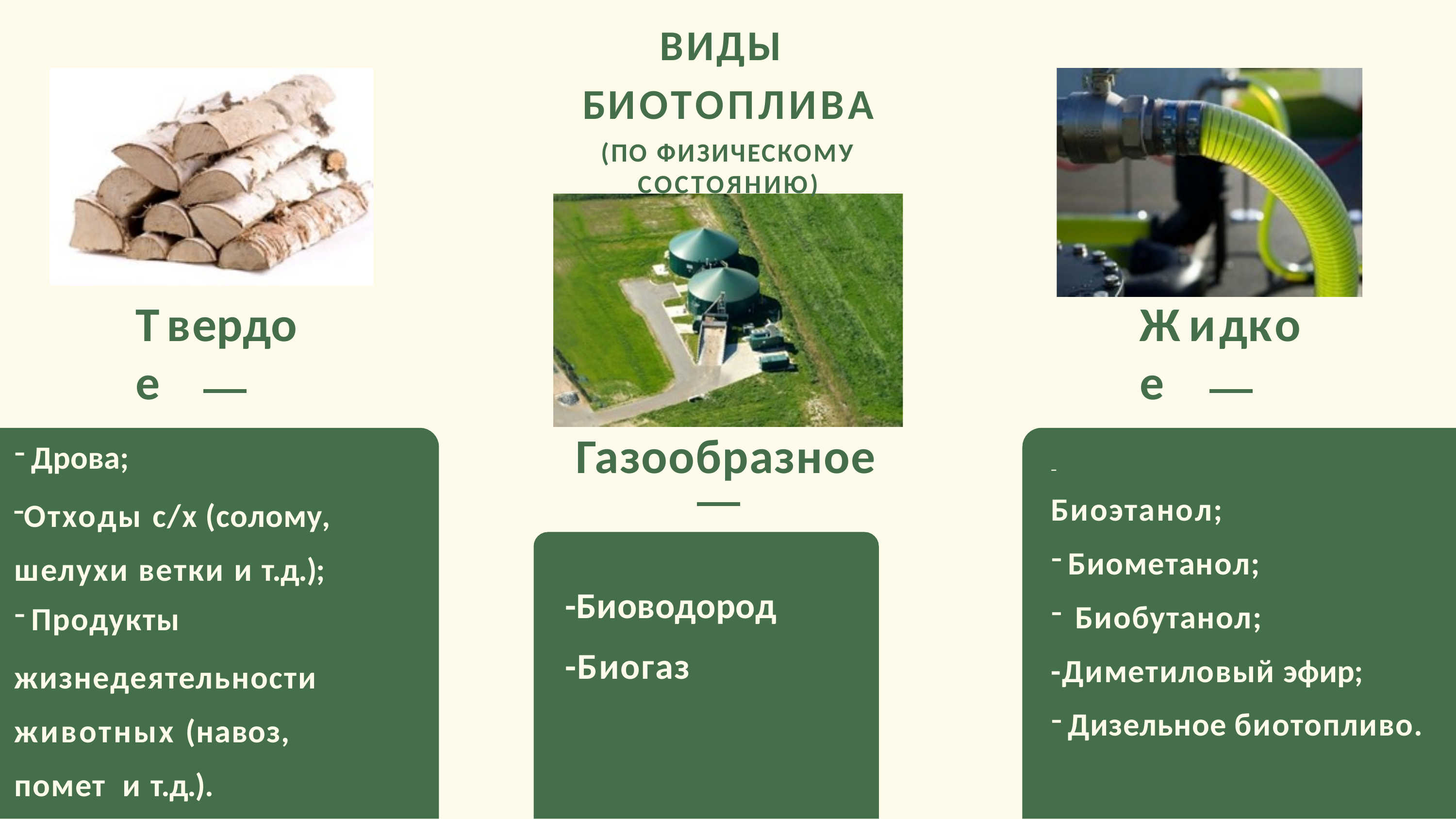

# ВИДЫ  БИОТОПЛИВА
(ПО ФИЗИЧЕСКОМУ СОСТОЯНИЮ)

Твердое
Жидкое

Дрова;
Отходы с/х (солому,  шелухи ветки и т.д.);
Продукты
жизнедеятельности  животных (навоз, помет  и т.д.).
Газообразное

-
Биоэтанол;
Биометанол;
Биобутанол;
-Диметиловый эфир;
Дизельное биотопливо.

-Биоводород
-Биогаз